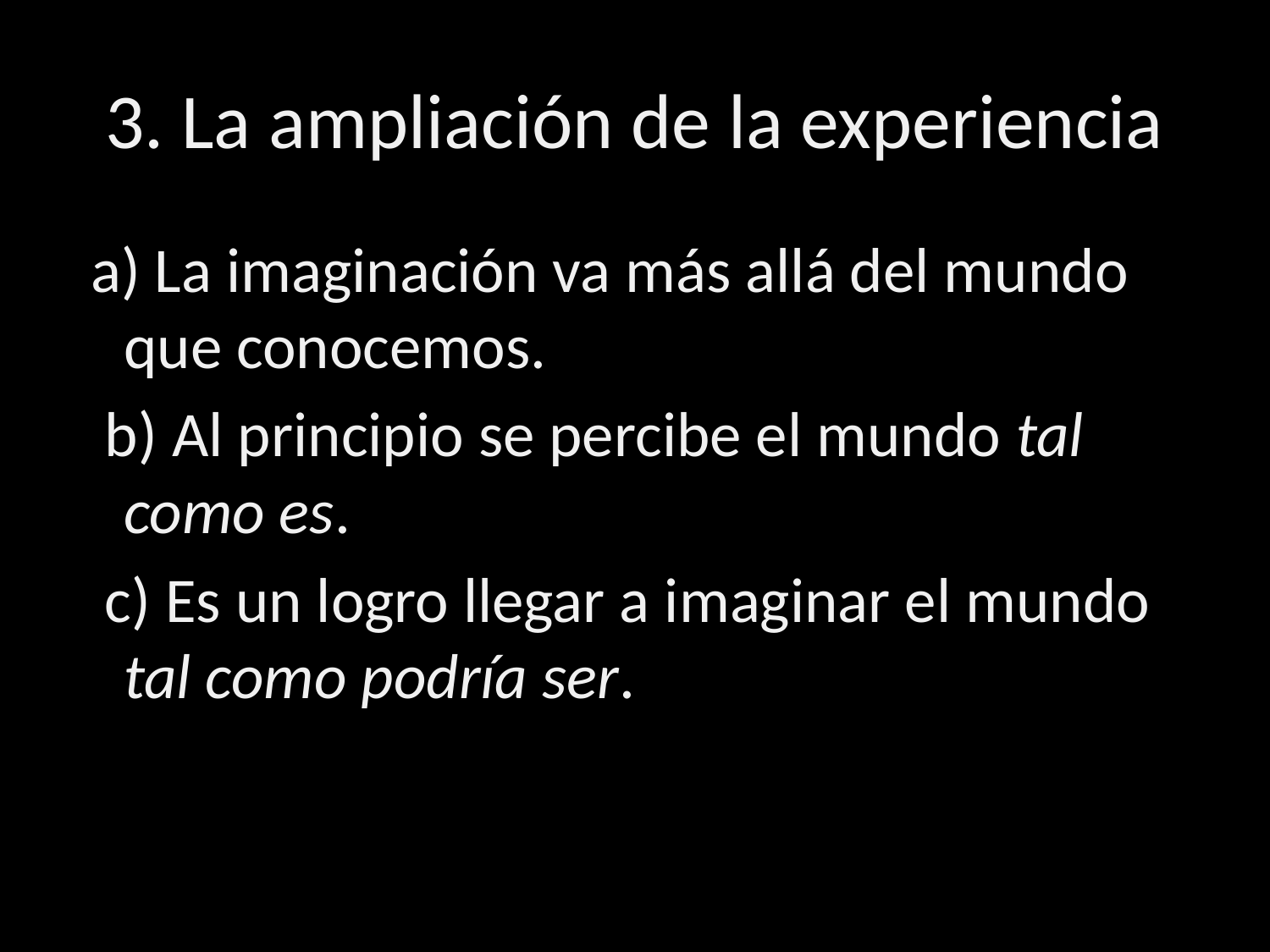

# 3. La ampliación de la experiencia
  a) La imaginación va más allá del mundo que conocemos.
  b) Al principio se percibe el mundo tal como es.
  c) Es un logro llegar a imaginar el mundo tal como podría ser.